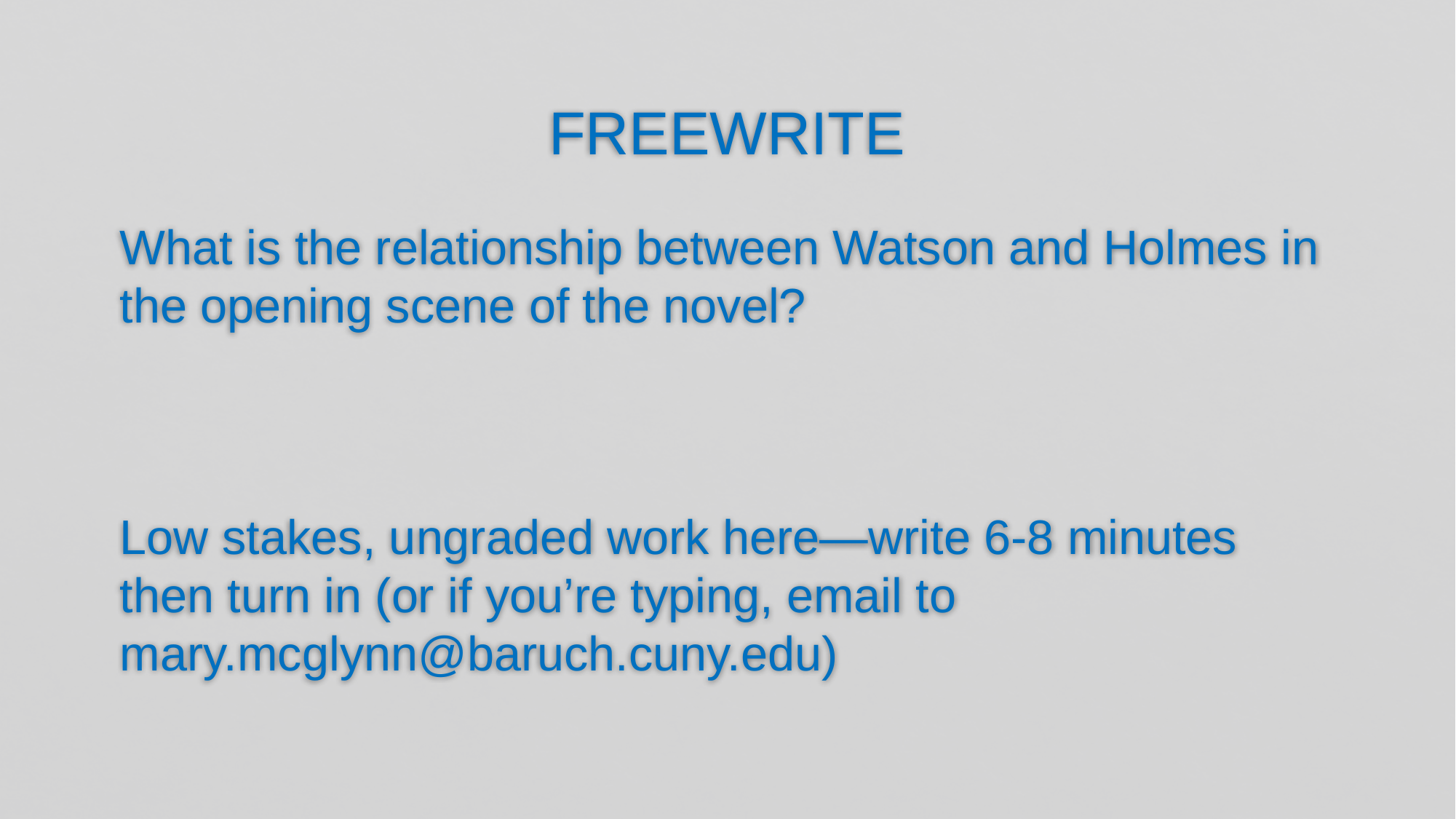

# FREEWRITE
What is the relationship between Watson and Holmes in the opening scene of the novel?

Low stakes, ungraded work here—write 6-8 minutes then turn in (or if you’re typing, email to mary.mcglynn@baruch.cuny.edu)